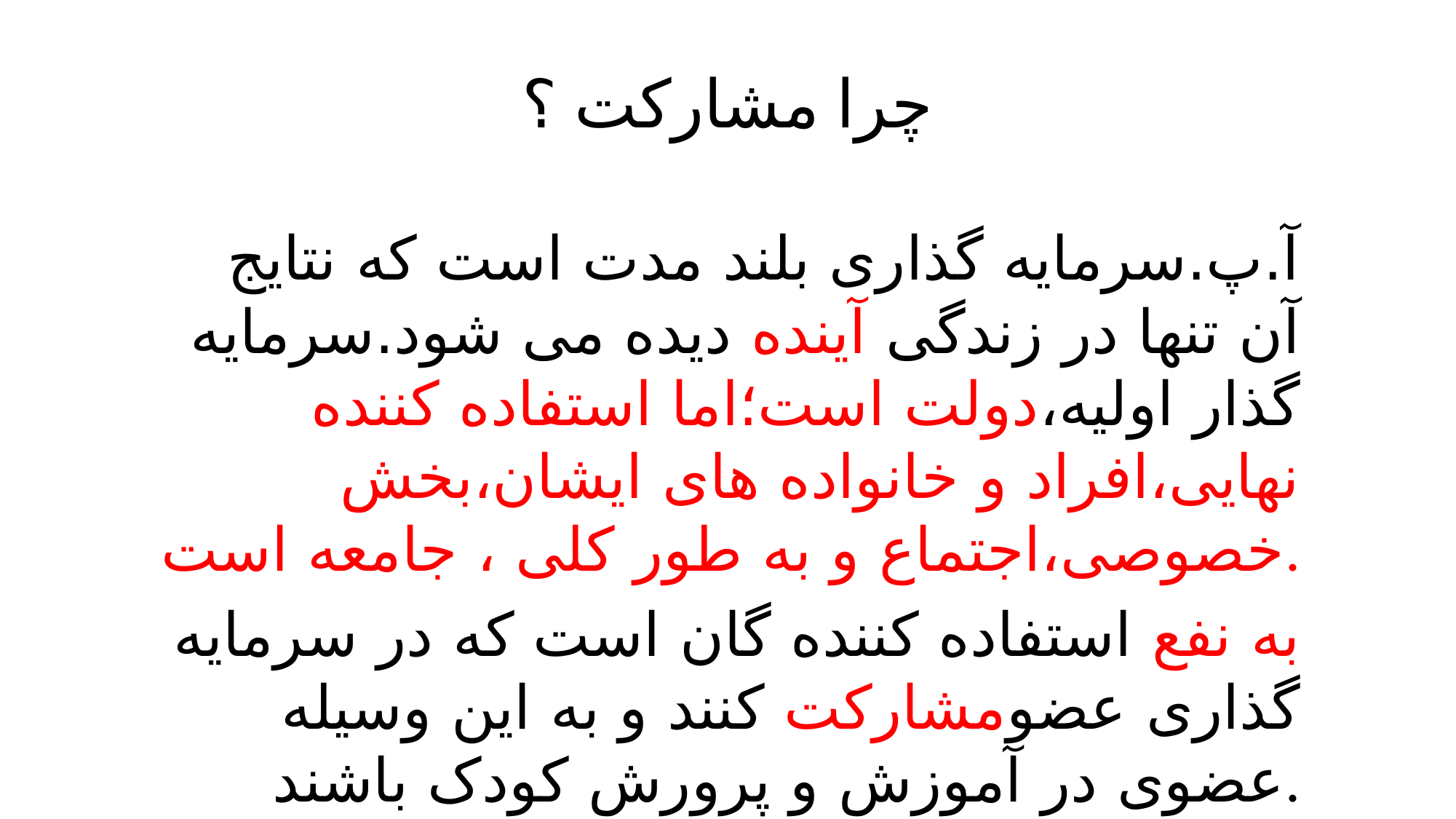

# چرا مشارکت ؟
آ.پ.سرمایه گذاری بلند مدت است که نتایج آن تنها در زندگی آینده دیده می شود.سرمایه گذار اولیه،دولت است؛اما استفاده کننده نهایی،افراد و خانواده های ایشان،بخش خصوصی،اجتماع و به طور کلی ، جامعه است.
به نفع استفاده کننده گان است که در سرمایه گذاری عضومشارکت کنند و به این وسیله عضوی در آموزش و پرورش کودک باشند.